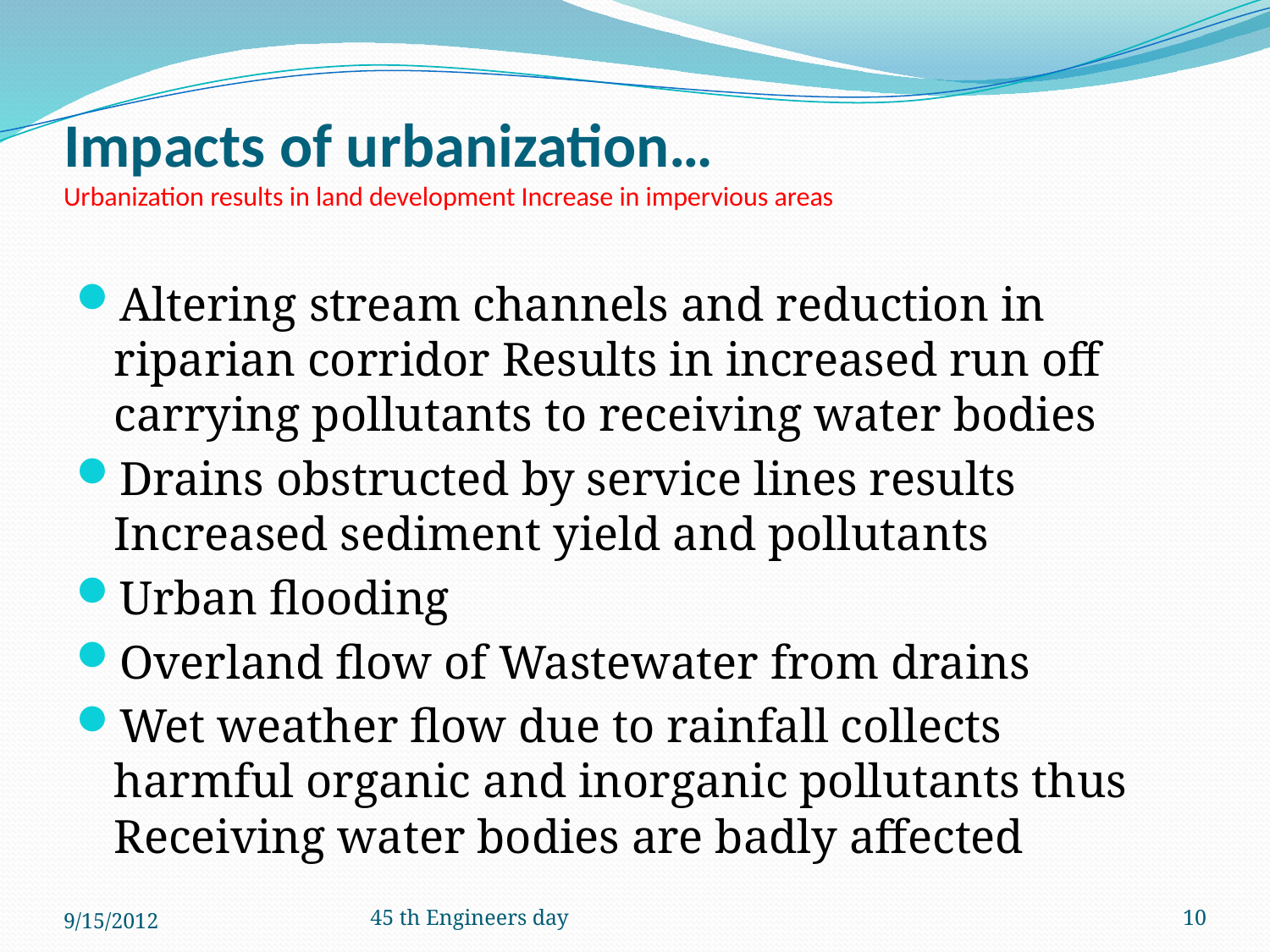

# Impacts of urbanization… Urbanization results in land development Increase in impervious areas
Altering stream channels and reduction in riparian corridor Results in increased run off carrying pollutants to receiving water bodies
Drains obstructed by service lines results Increased sediment yield and pollutants
Urban flooding
Overland flow of Wastewater from drains
Wet weather flow due to rainfall collects harmful organic and inorganic pollutants thus Receiving water bodies are badly affected

9/15/2012
45 th Engineers day
10